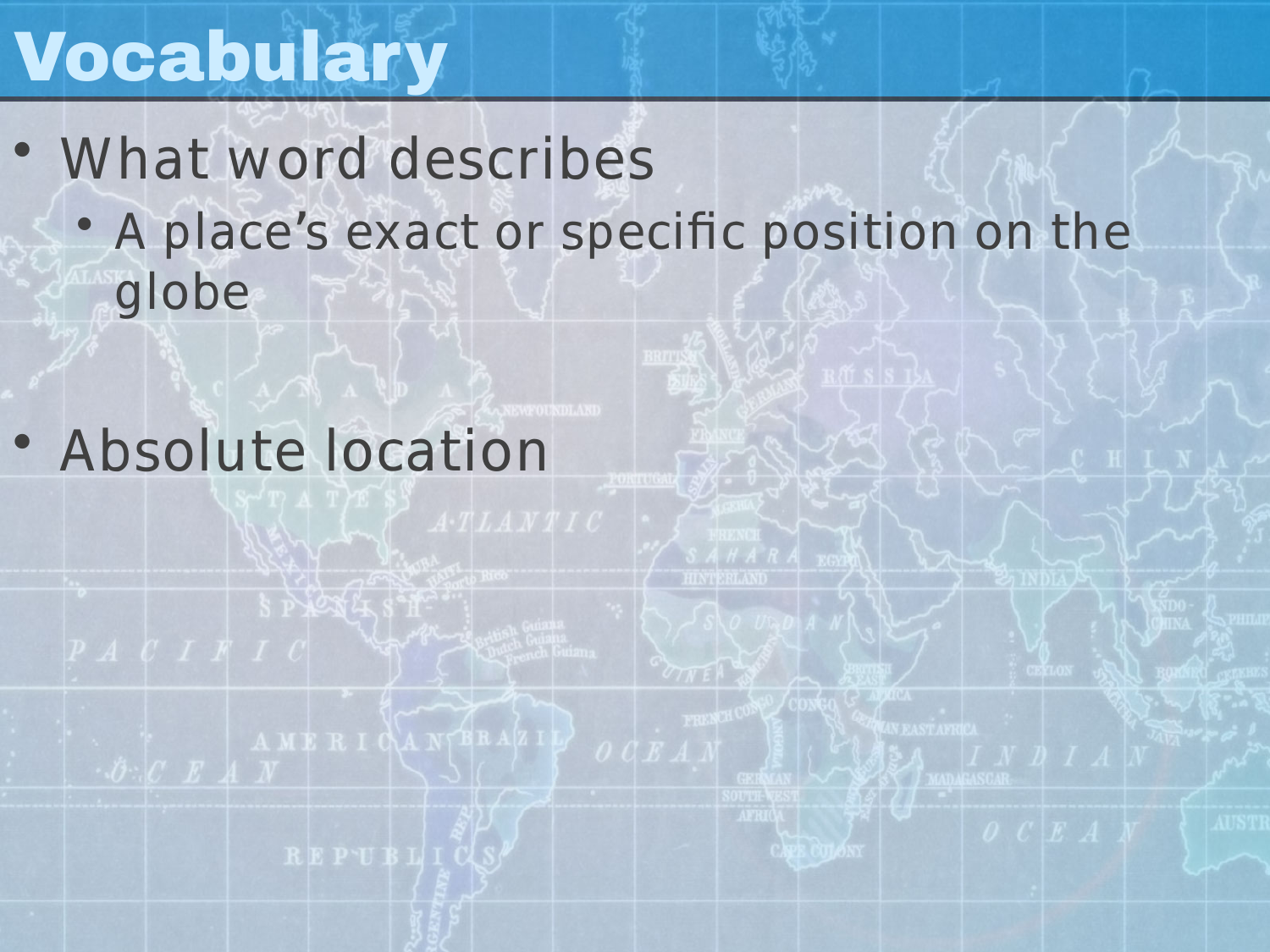

# Vocabulary
What word describes
A place’s exact or specific position on the globe

Absolute location